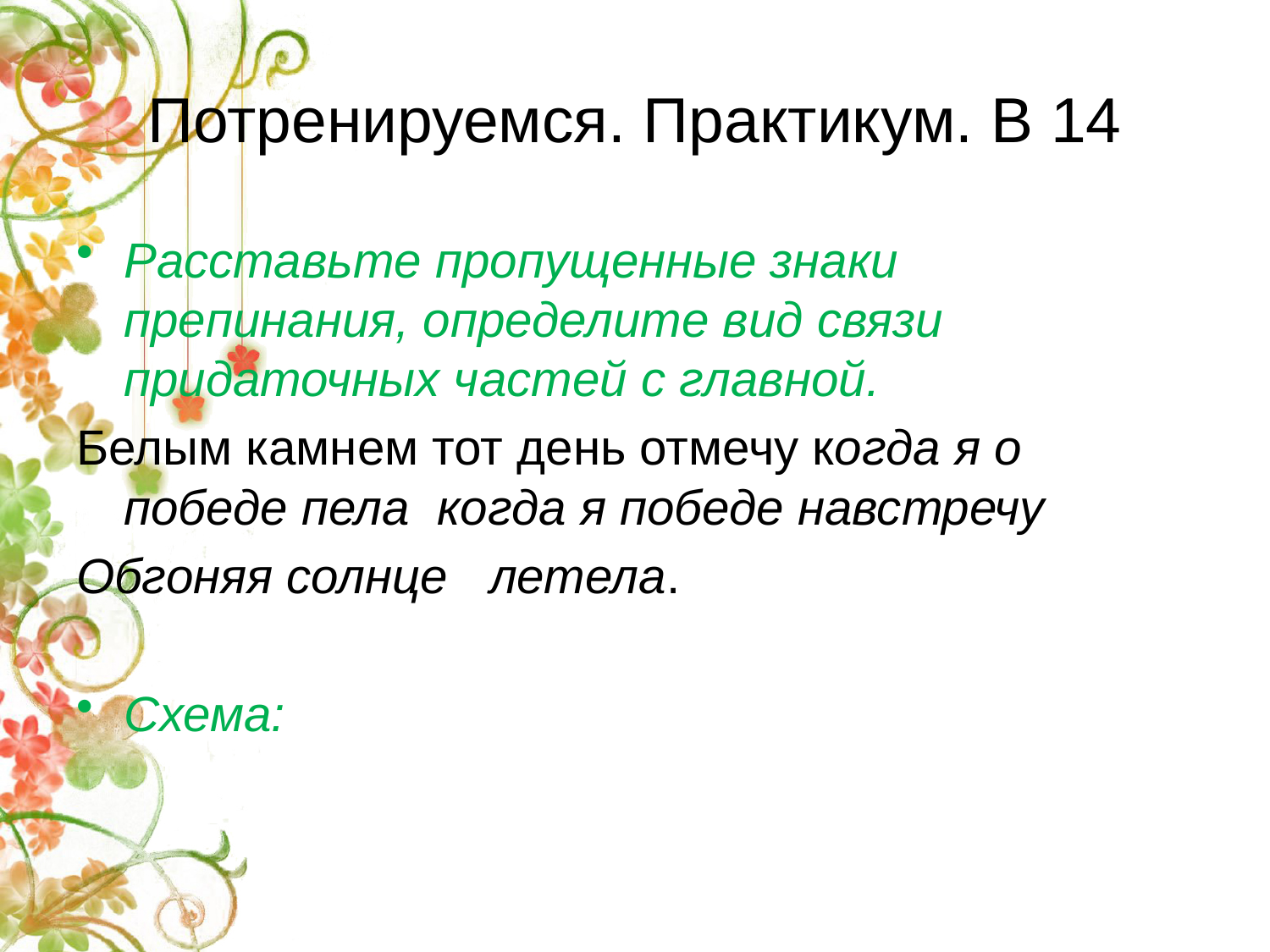

# Потренируемся. Практикум. В 14
Расставьте пропущенные знаки препинания, определите вид связи придаточных частей с главной.
Белым камнем тот день отмечу когда я о победе пела  когда я победе навстречу
Обгоняя солнце   летела.

Схема: